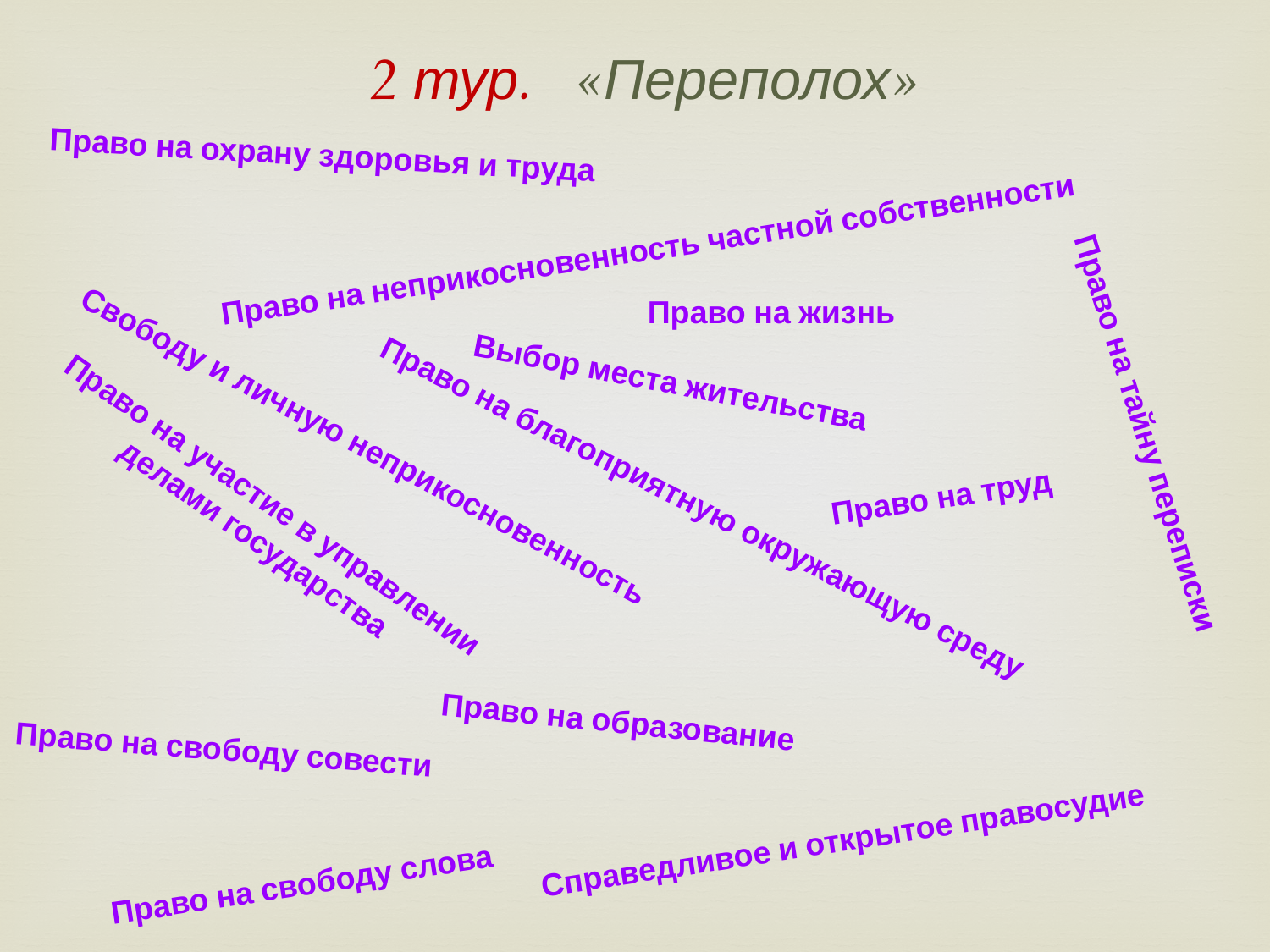

2 тур.   «Переполох»
Право на охрану здоровья и труда
Право на неприкосновенность частной собственности
Право на жизнь
Выбор места жительства
Право на труд
Право на тайну переписки
Право на участие в управлении
делами государства
Свободу и личную неприкосновенность
Право на благоприятную окружающую среду
Право на образование
Право на свободу совести
Справедливое и открытое правосудие
Право на свободу слова